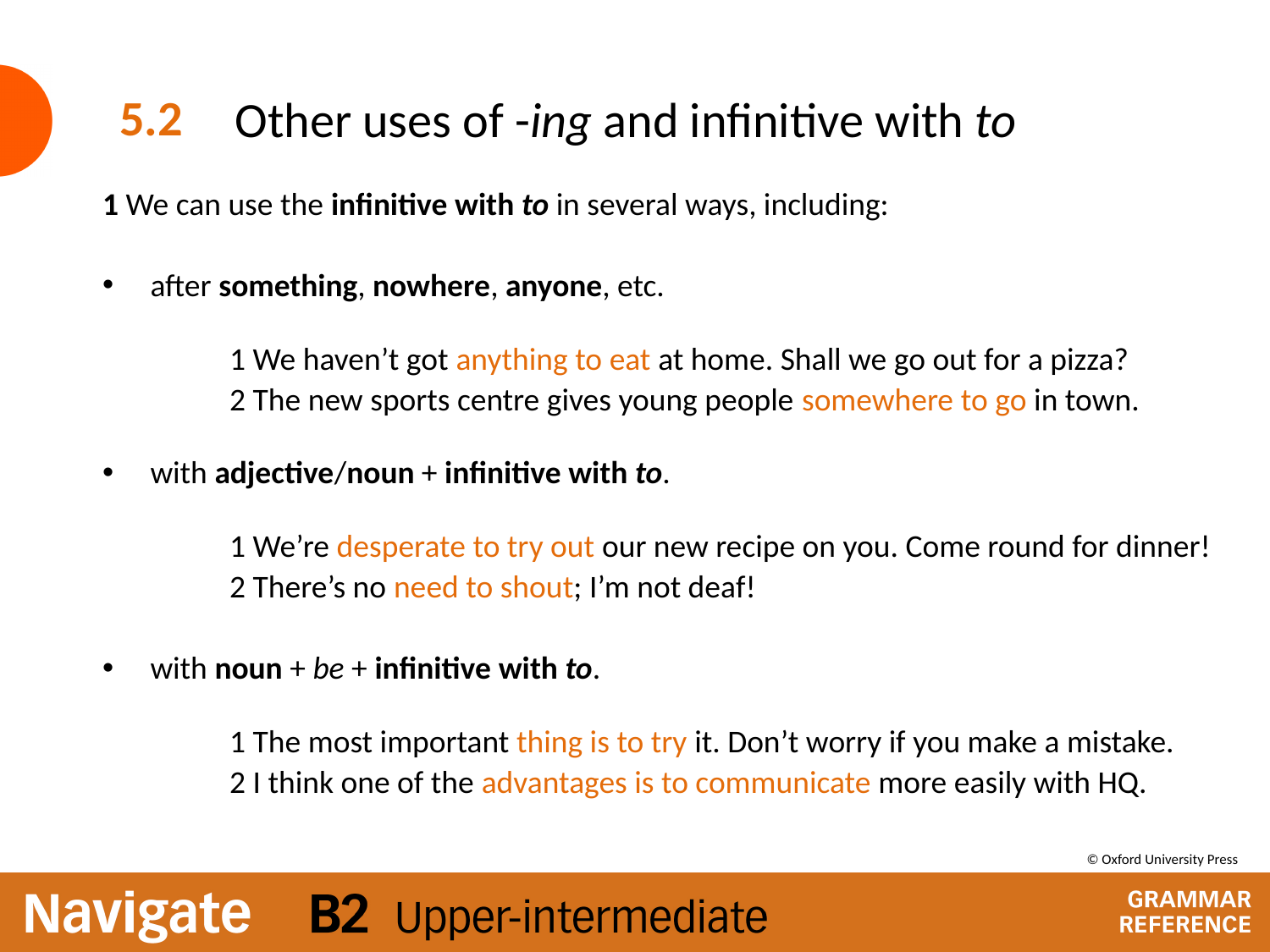

# Other uses of -ing and infinitive with to
5.2
1 We can use the infinitive with to in several ways, including:

after something, nowhere, anyone, etc.

	1 We haven’t got anything to eat at home. Shall we go out for a pizza?
	2 The new sports centre gives young people somewhere to go in town.

with adjective/noun + infinitive with to.

	1 We’re desperate to try out our new recipe on you. Come round for dinner!
	2 There’s no need to shout; I’m not deaf!

with noun + be + infinitive with to.

	1 The most important thing is to try it. Don’t worry if you make a mistake.
	2 I think one of the advantages is to communicate more easily with HQ.